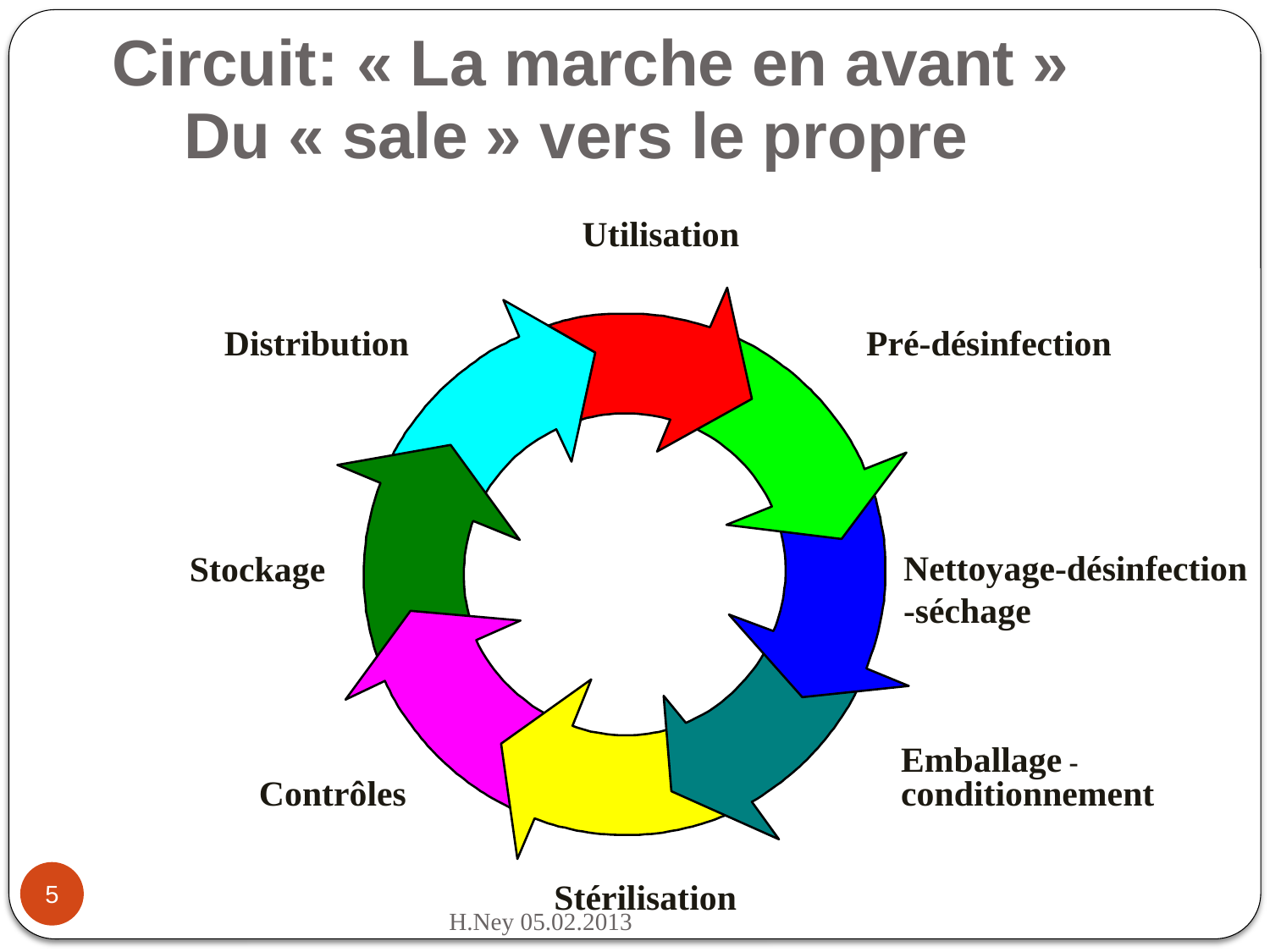

# Circuit: « La marche en avant » Du « sale » vers le propre
Utilisation

Distribution
Pré-désinfection
Nettoyage-désinfection
-séchage
Stockage
Emballage -
conditionnement
Contrôles
5
Stérilisation
H.Ney 05.02.2013